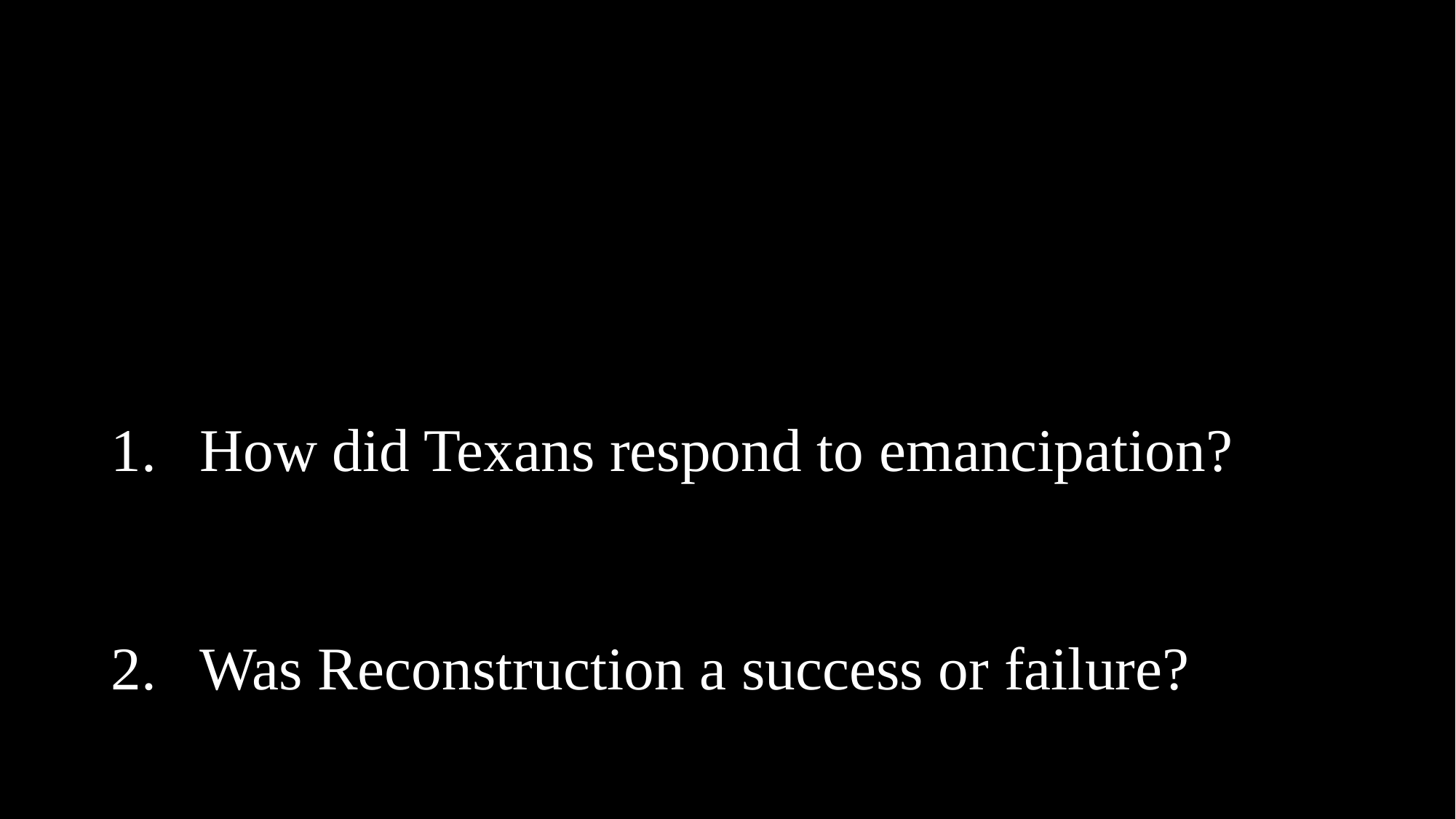

How did Texans respond to emancipation?

Was Reconstruction a success or failure?